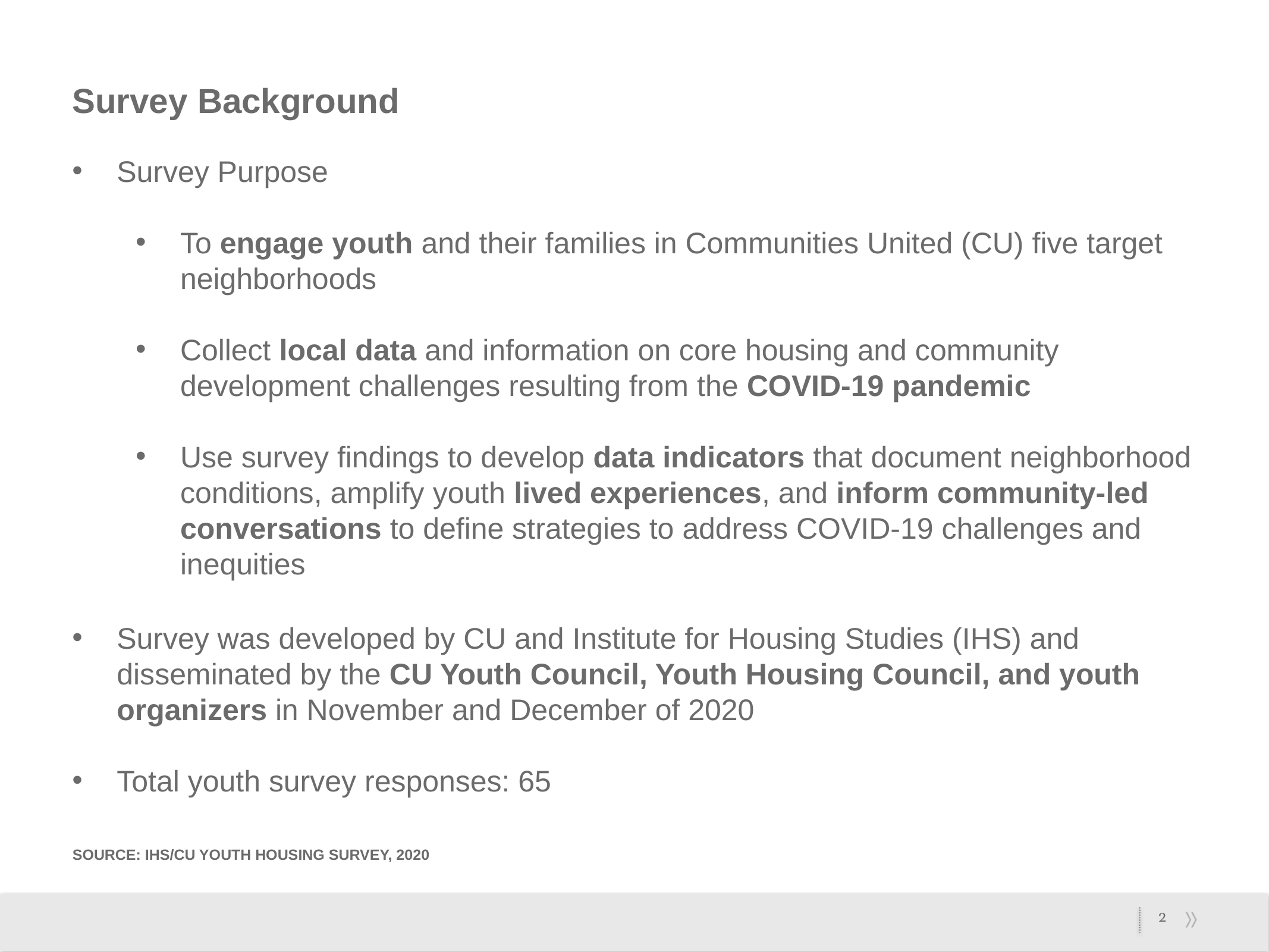

# Survey Background
Survey Purpose

To engage youth and their families in Communities United (CU) five target neighborhoods

Collect local data and information on core housing and community development challenges resulting from the COVID-19 pandemic

Use survey findings to develop data indicators that document neighborhood conditions, amplify youth lived experiences, and inform community-led conversations to define strategies to address COVID-19 challenges and inequities

Survey was developed by CU and Institute for Housing Studies (IHS) and disseminated by the CU Youth Council, Youth Housing Council, and youth organizers in November and December of 2020

Total youth survey responses: 65
Source: IHS/CU youth Housing Survey, 2020
2